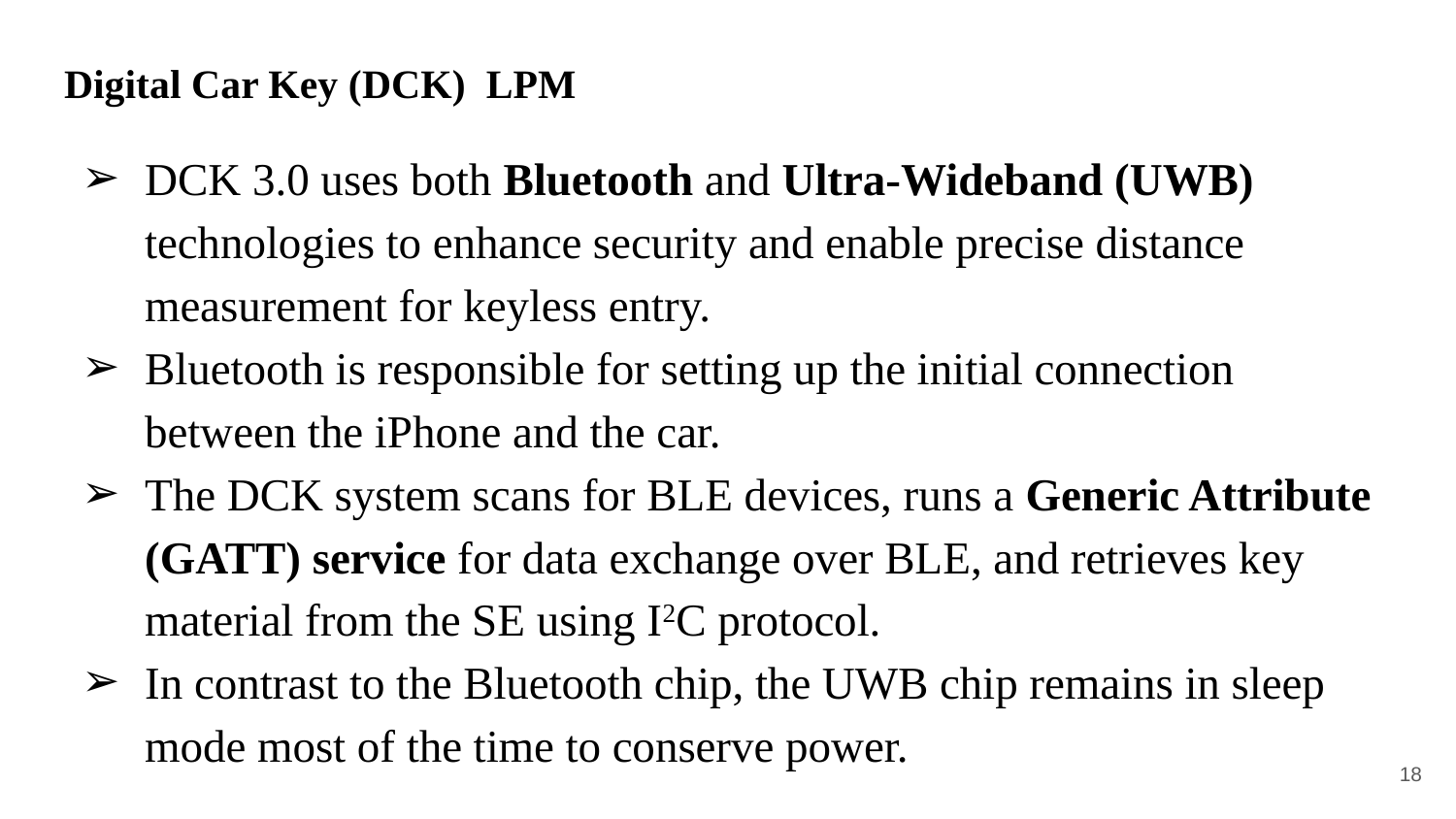

# Digital Car Key (DCK)  LPM

DCK 3.0 uses both Bluetooth and Ultra-Wideband (UWB) technologies to enhance security and enable precise distance measurement for keyless entry.
Bluetooth is responsible for setting up the initial connection between the iPhone and the car.
The DCK system scans for BLE devices, runs a Generic Attribute (GATT) service for data exchange over BLE, and retrieves key material from the SE using I2C protocol.
In contrast to the Bluetooth chip, the UWB chip remains in sleep mode most of the time to conserve power.

18